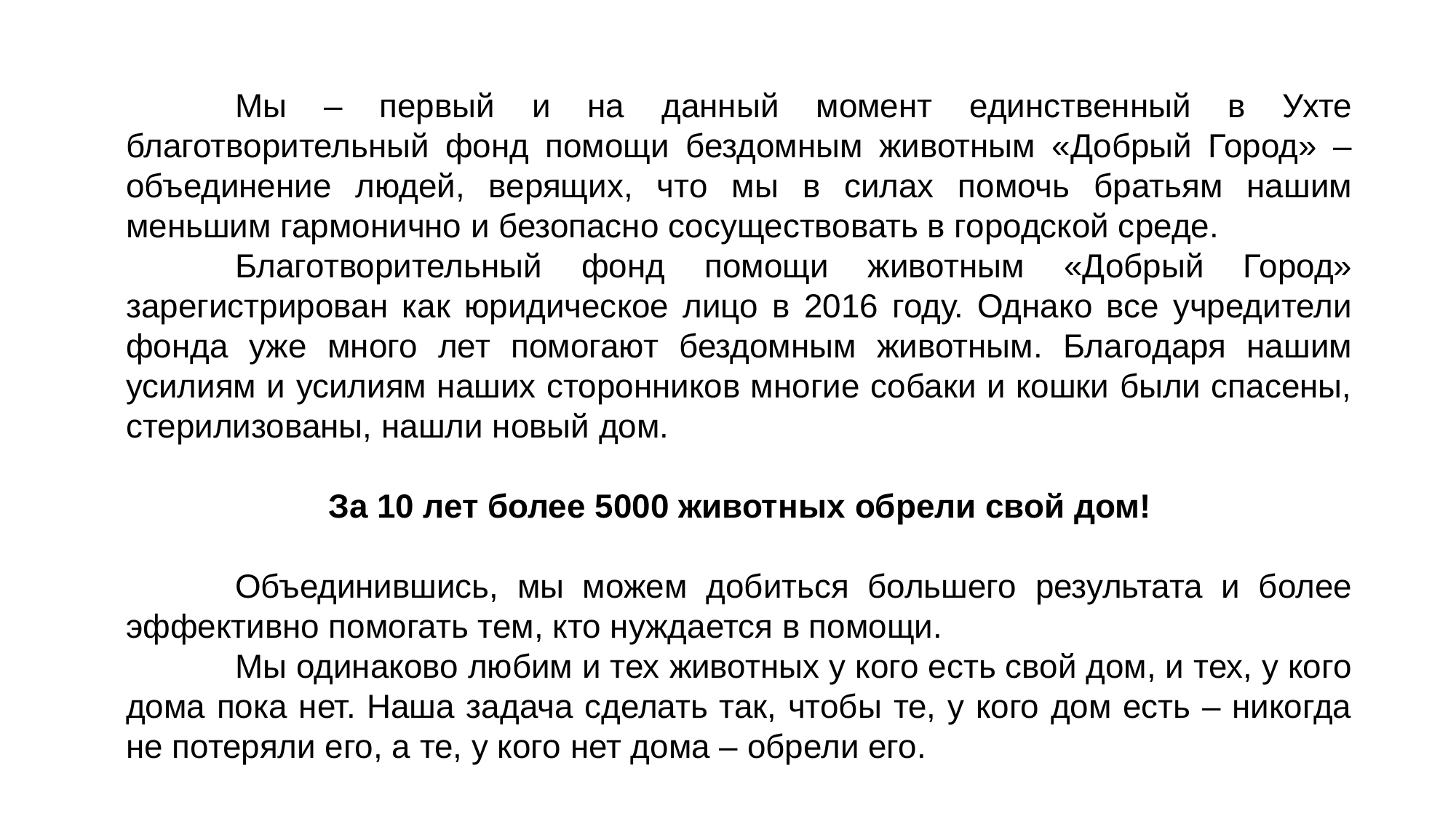

Мы – первый и на данный момент единственный в Ухте благотворительный фонд помощи бездомным животным «Добрый Город» – объединение людей, верящих, что мы в силах помочь братьям нашим меньшим гармонично и безопасно сосуществовать в городской среде.
	Благотворительный фонд помощи животным «Добрый Город» зарегистрирован как юридическое лицо в 2016 году. Однако все учредители фонда уже много лет помогают бездомным животным. Благодаря нашим усилиям и усилиям наших сторонников многие собаки и кошки были спасены, стерилизованы, нашли новый дом.

За 10 лет более 5000 животных обрели свой дом!

	Объединившись, мы можем добиться большего результата и более эффективно помогать тем, кто нуждается в помощи.
	Мы одинаково любим и тех животных у кого есть свой дом, и тех, у кого дома пока нет. Наша задача сделать так, чтобы те, у кого дом есть – никогда не потеряли его, а те, у кого нет дома – обрели его.